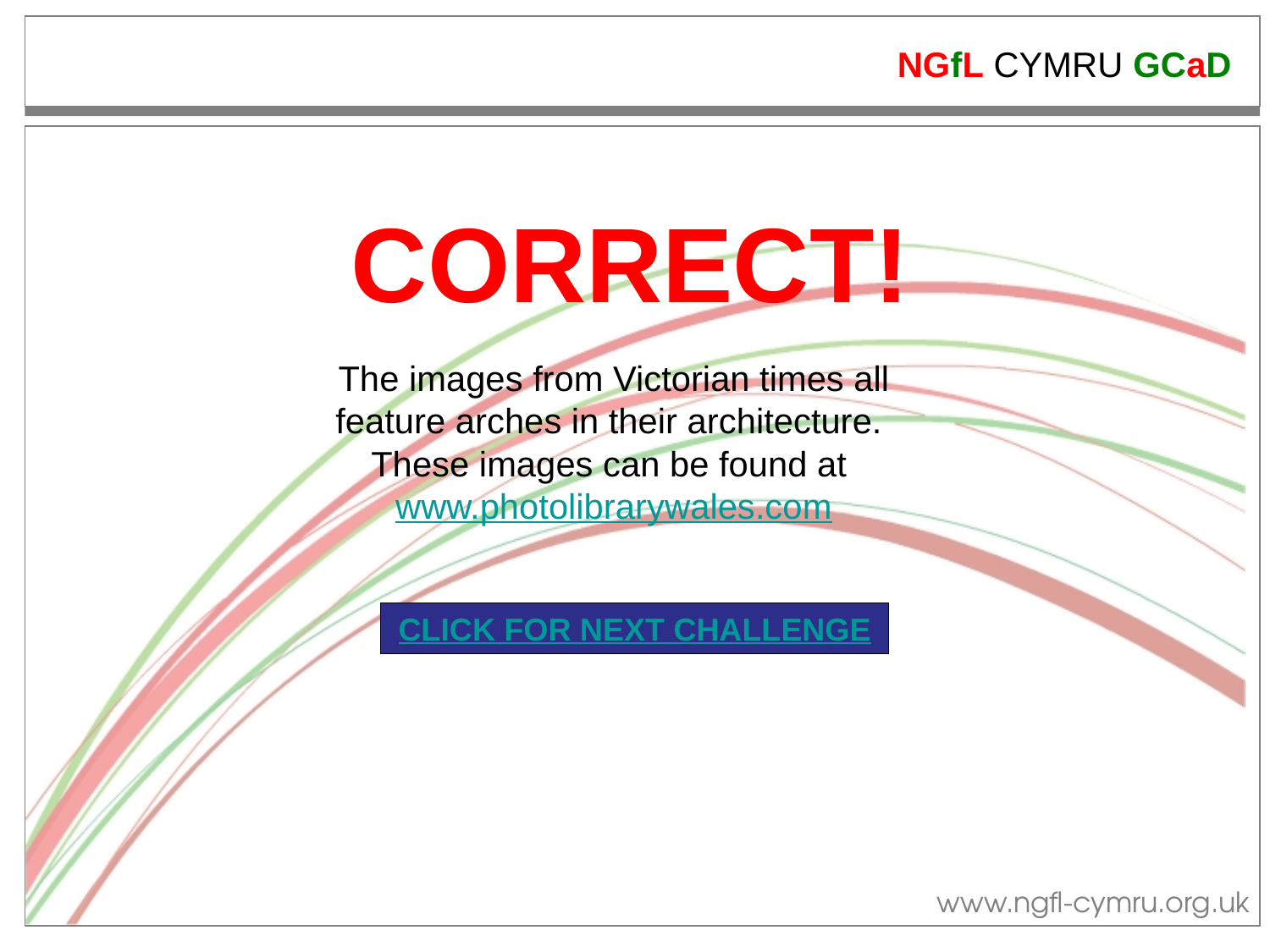

CORRECT!
The images from Victorian times all feature arches in their architecture.  These images can be found at www.photolibrarywales.com
CLICK FOR NEXT CHALLENGE